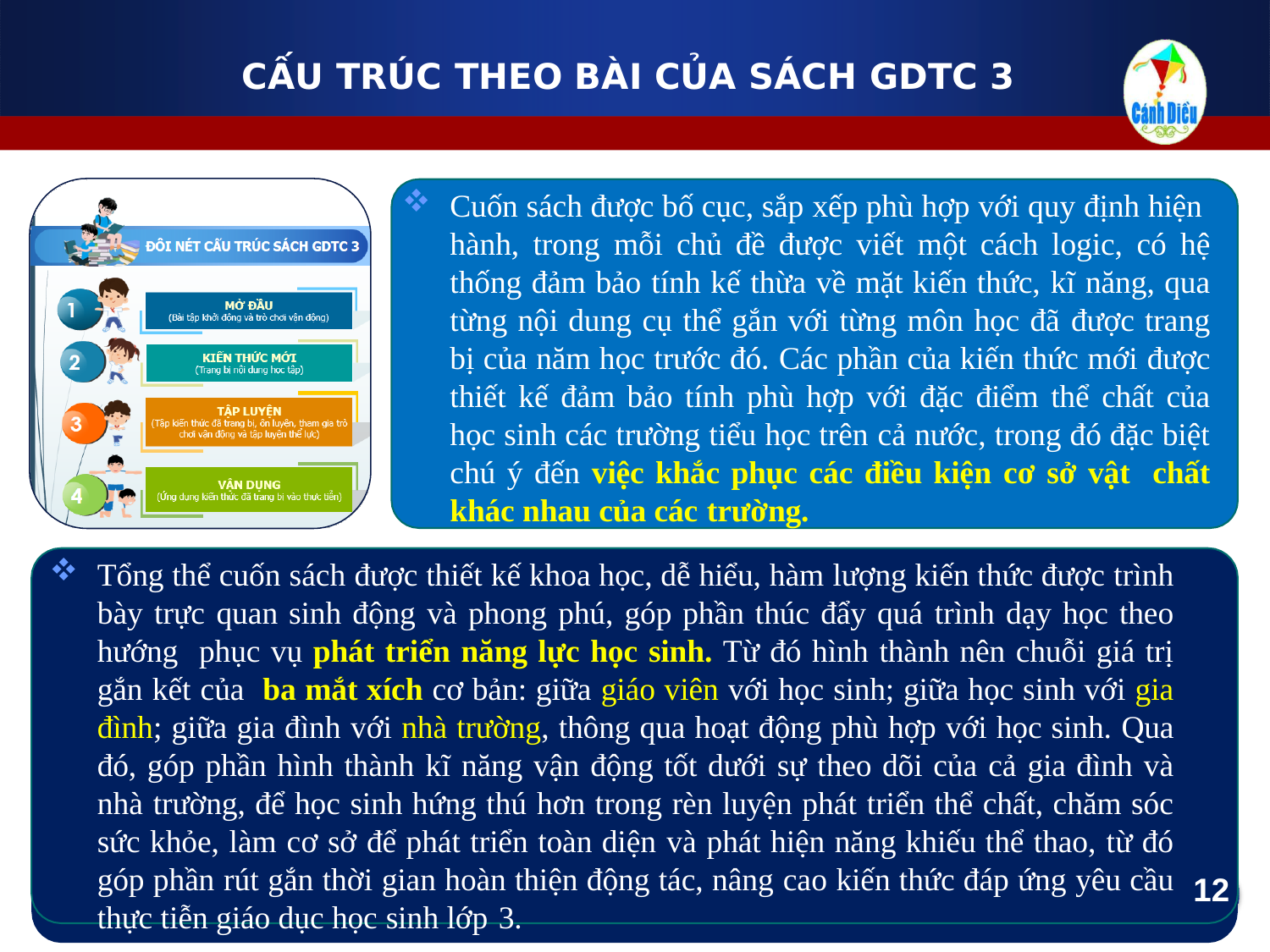

# CẤU TRÚC THEO BÀI CỦA SÁCH GDTC 3

Cuốn sách được bố cục, sắp xếp phù hợp với quy định hiện  hành, trong mỗi chủ đề được viết một cách logic, có hệ thống đảm bảo tính kế thừa về mặt kiến thức, kĩ năng, qua từng nội dung cụ thể gắn với từng môn học đã được trang bị của năm học trước đó. Các phần của kiến thức mới được thiết kế đảm bảo tính phù hợp với đặc điểm thể chất của học sinh các trường tiểu học trên cả nước, trong đó đặc biệt chú ý đến việc khắc phục các điều kiện cơ sở vật  chất khác nhau của các trường.

Tổng thể cuốn sách được thiết kế khoa học, dễ hiểu, hàm lượng kiến thức được trình bày trực quan sinh động và phong phú, góp phần thúc đẩy quá trình dạy học theo hướng  phục vụ phát triển năng lực học sinh. Từ đó hình thành nên chuỗi giá trị gắn kết của  ba mắt xích cơ bản: giữa giáo viên với học sinh; giữa học sinh với gia đình; giữa gia đình với nhà trường, thông qua hoạt động phù hợp với học sinh. Qua đó, góp phần hình thành kĩ năng vận động tốt dưới sự theo dõi của cả gia đình và nhà trường, để học sinh hứng thú hơn trong rèn luyện phát triển thể chất, chăm sóc sức khỏe, làm cơ sở để phát triển toàn diện và phát hiện năng khiếu thể thao, từ đó góp phần rút gắn thời gian hoàn thiện động tác, nâng cao kiến thức đáp ứng yêu cầu thực tiễn giáo dục học sinh lớp 3.
12
12